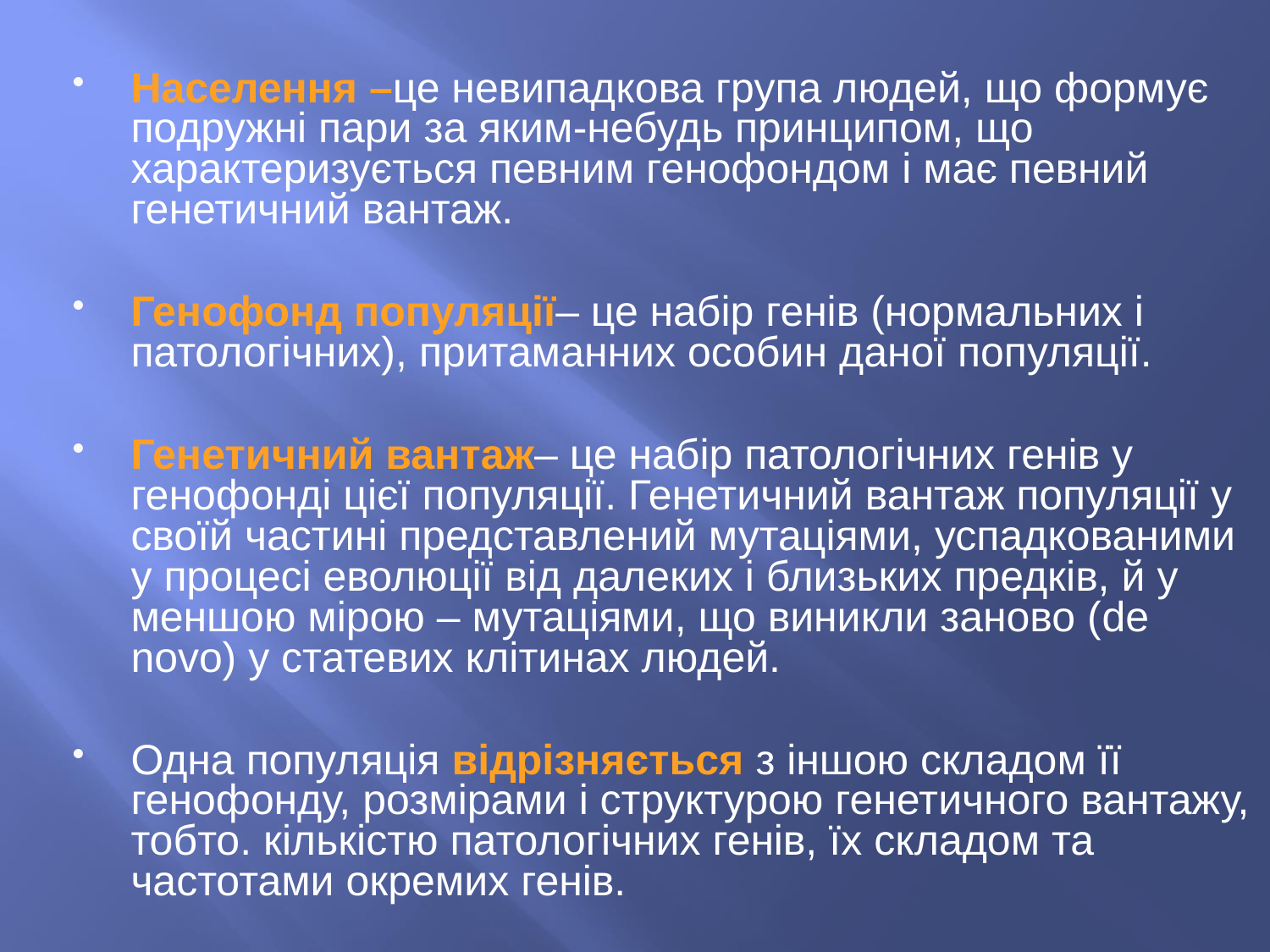

Населення –це невипадкова група людей, що формує подружні пари за яким-небудь принципом, що характеризується певним генофондом і має певний генетичний вантаж.

Генофонд популяції– це набір генів (нормальних і патологічних), притаманних особин даної популяції.

Генетичний вантаж– це набір патологічних генів у генофонді цієї популяції. Генетичний вантаж популяції у своїй частині представлений мутаціями, успадкованими у процесі еволюції від далеких і близьких предків, й у меншою мірою – мутаціями, що виникли заново (de novo) у статевих клітинах людей.

Одна популяція відрізняється з іншою складом її генофонду, розмірами і структурою генетичного вантажу, тобто. кількістю патологічних генів, їх складом та частотами окремих генів.